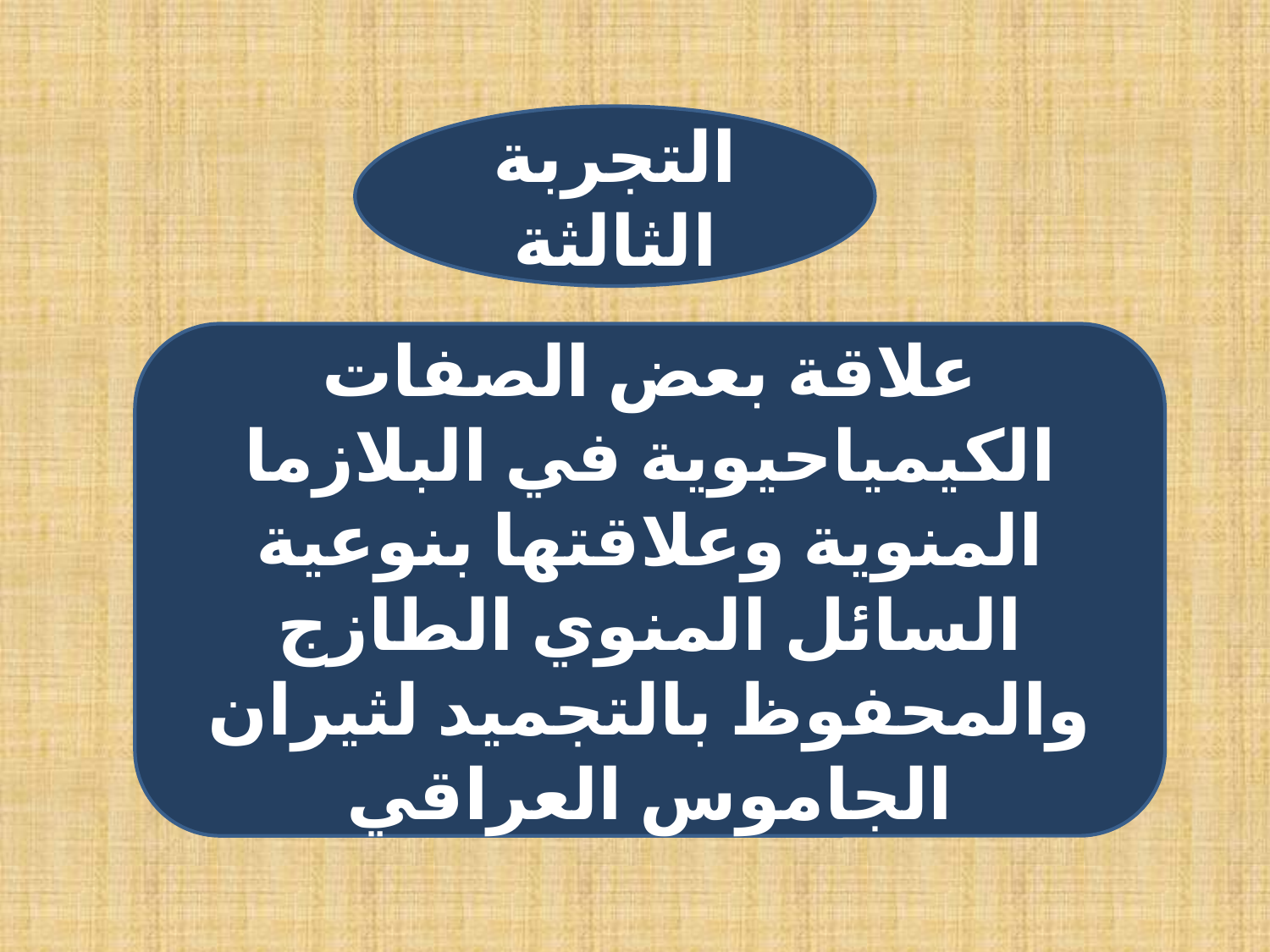

التجربة الثالثة
علاقة بعض الصفات الكيمياحيوية في البلازما المنوية وعلاقتها بنوعية السائل المنوي الطازج والمحفوظ بالتجميد لثيران الجاموس العراقي